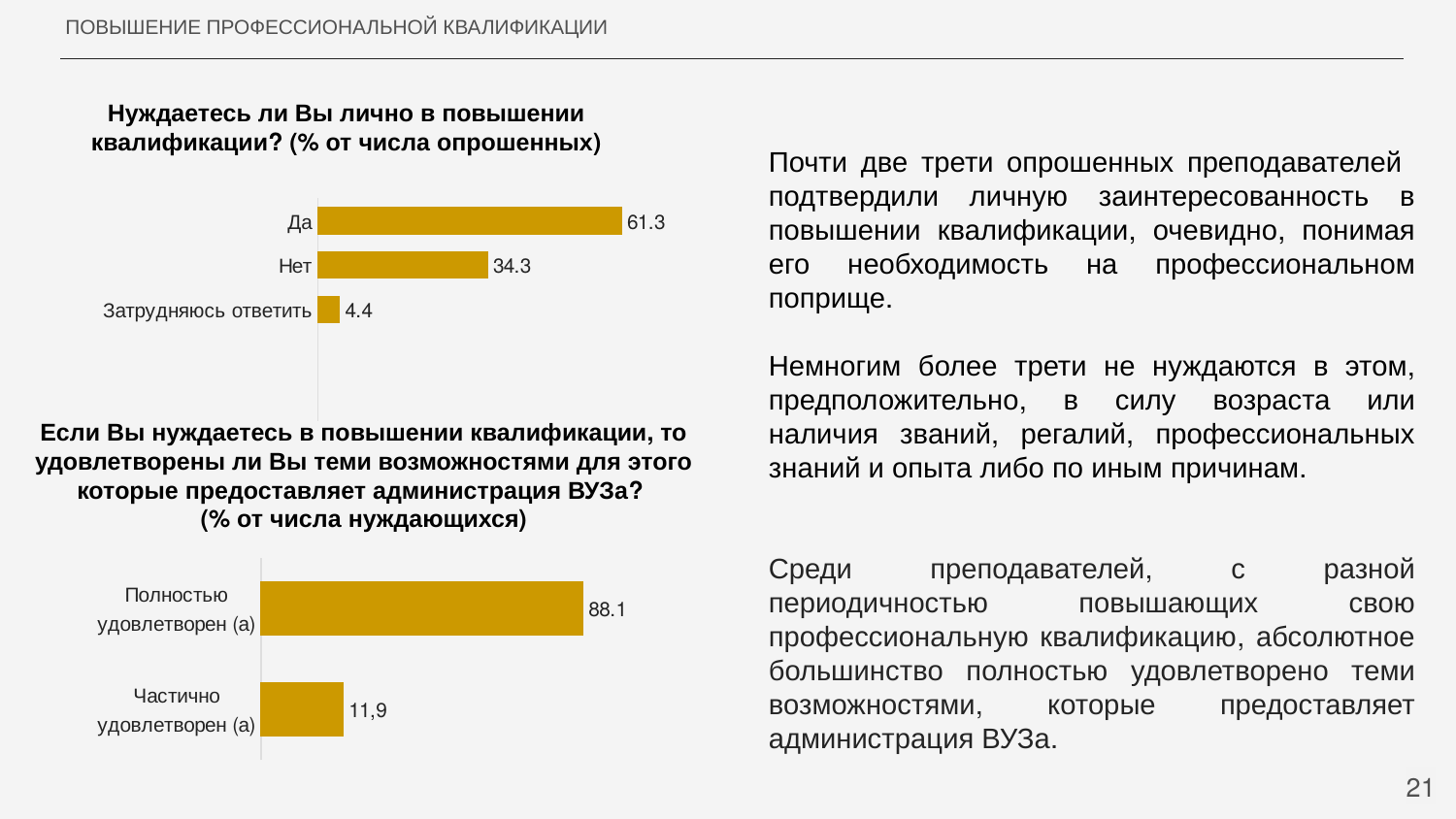

ПОВЫШЕНИЕ ПРОФЕССИОНАЛЬНОЙ КВАЛИФИКАЦИИ

Нуждаетесь ли Вы лично в повышении квалификации? (% от числа опрошенных)

Почти две трети опрошенных преподавателей  подтвердили личную заинтересованность в повышении квалификации, очевидно, понимая его необходимость на профессиональном поприще.

Немногим более трети не нуждаются в этом, предположительно, в силу возраста или наличия званий, регалий, профессиональных знаний и опыта либо по иным причинам.

Среди преподавателей, с разной периодичностью повышающих свою профессиональную квалификацию, абсолютное большинство полностью удовлетворено теми возможностями, которые предоставляет администрация ВУЗа.

### Chart

| Category | Ряд 1 |
|---|---|
|  | None |
|  | None |
| Затрудняюсь ответить | 4.4 |
| Нет | 34.3 |
| Да | 61.3 |
Если Вы нуждаетесь в повышении квалификации, то удовлетворены ли Вы теми возможностями для этого которые предоставляет администрация ВУЗа?
(% от числа нуждающихся)

### Chart

| Category | Ряд 1 |
|---|---|
| Частично удовлетворен (а) | 22.5 |
| Полностью удовлетворен (а) | 88.1 |
21